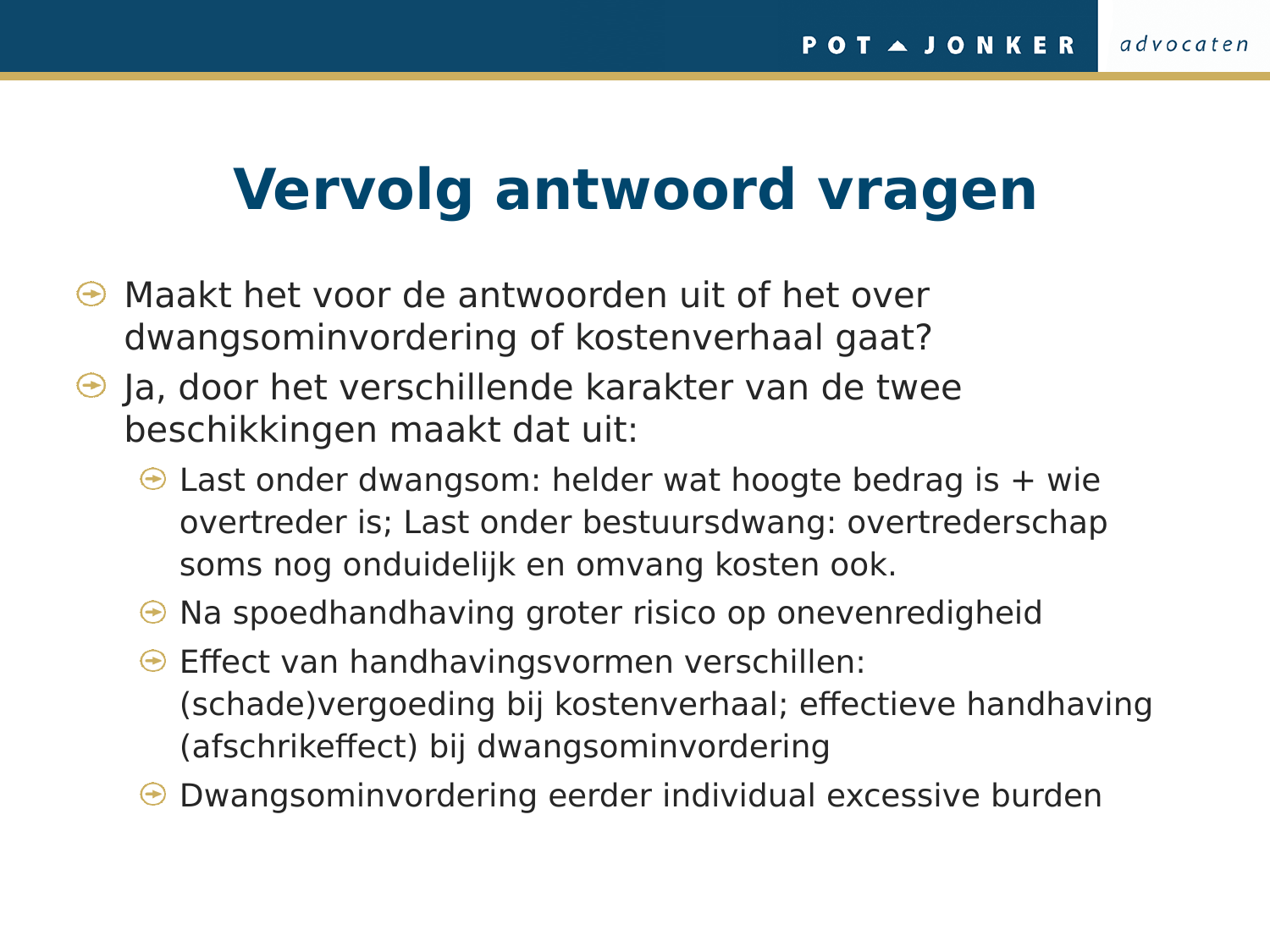

# Vervolg antwoord vragen
Maakt het voor de antwoorden uit of het over dwangsominvordering of kostenverhaal gaat?
Ja, door het verschillende karakter van de twee beschikkingen maakt dat uit:
Last onder dwangsom: helder wat hoogte bedrag is + wie overtreder is; Last onder bestuursdwang: overtrederschap soms nog onduidelijk en omvang kosten ook.
Na spoedhandhaving groter risico op onevenredigheid
Effect van handhavingsvormen verschillen: (schade)vergoeding bij kostenverhaal; effectieve handhaving (afschrikeffect) bij dwangsominvordering
Dwangsominvordering eerder individual excessive burden